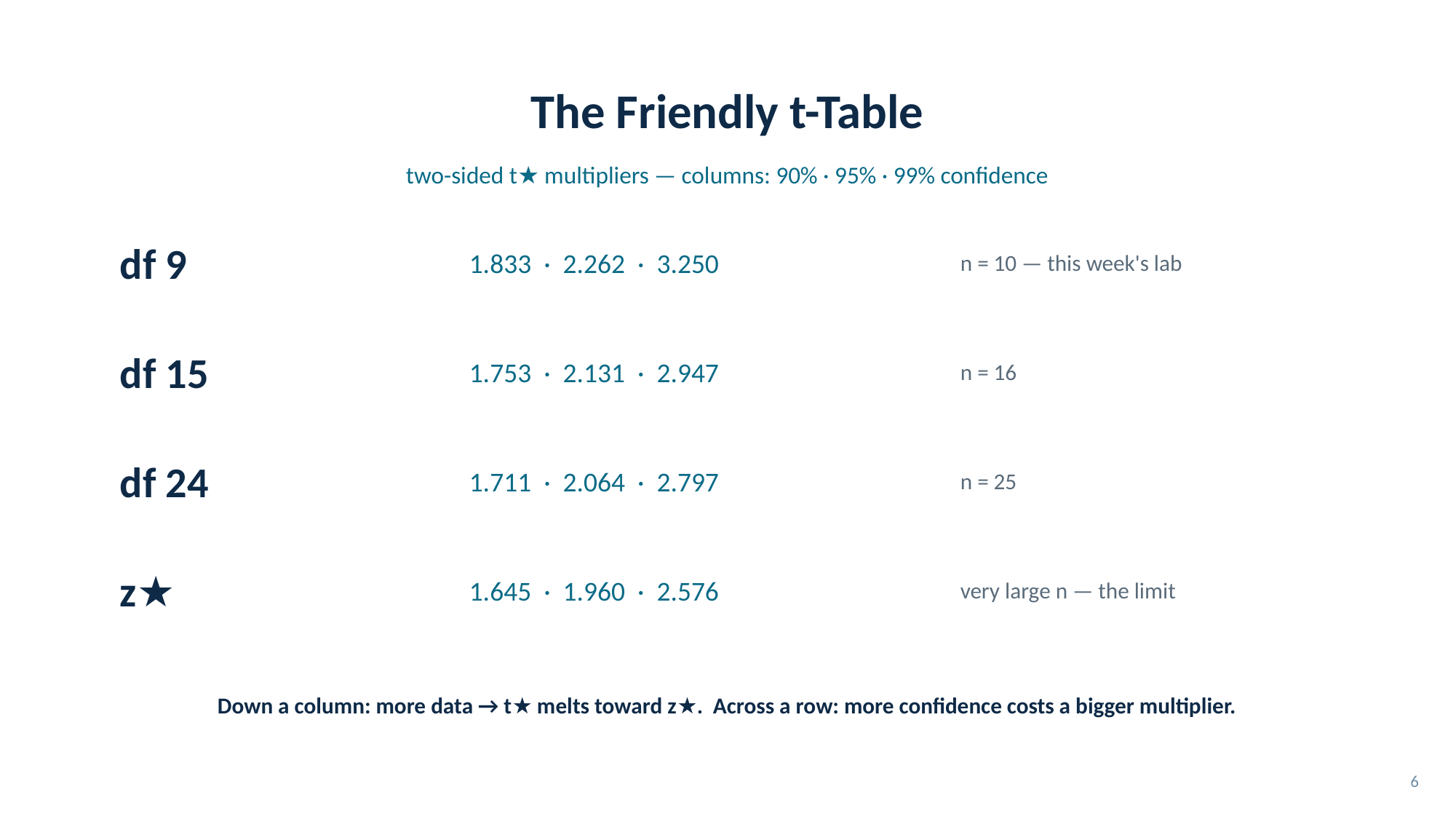

# The Friendly t-Table
two-sided t★ multipliers — columns: 90% · 95% · 99% confidence
df 9
1.833  ·  2.262  ·  3.250
n = 10 — this week's lab
df 15
1.753  ·  2.131  ·  2.947
n = 16
df 24
1.711  ·  2.064  ·  2.797
n = 25
z★
1.645  ·  1.960  ·  2.576
very large n — the limit
Down a column: more data → t★ melts toward z★.  Across a row: more confidence costs a bigger multiplier.
6